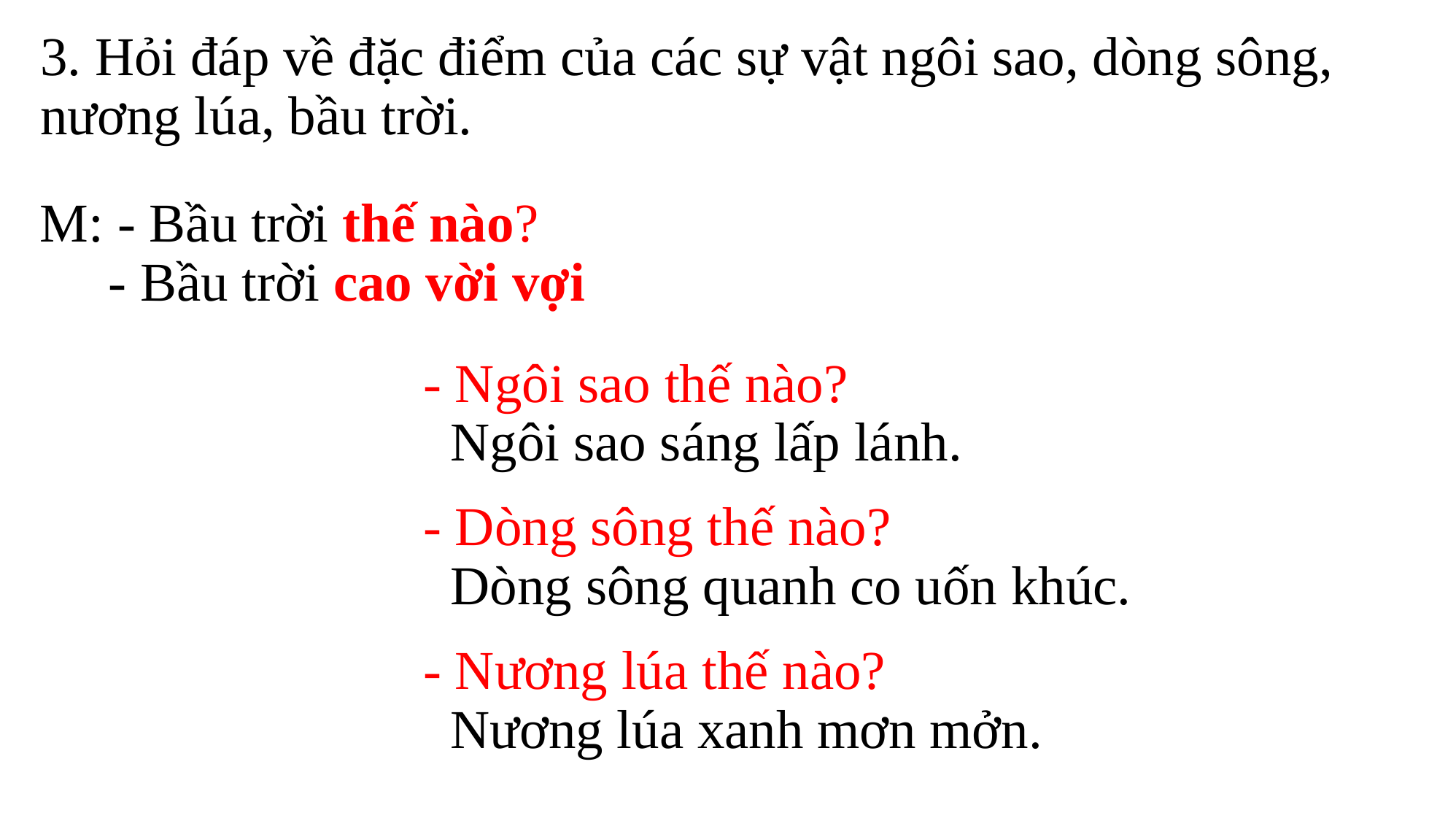

3. Hỏi đáp về đặc điểm của các sự vật ngôi sao, dòng sông, nương lúa, bầu trời.
M: - Bầu trời thế nào?
     - Bầu trời cao vời vợi
- Ngôi sao thế nào?
  Ngôi sao sáng lấp lánh.
- Dòng sông thế nào?
  Dòng sông quanh co uốn khúc.
- Nương lúa thế nào?
  Nương lúa xanh mơn mởn.